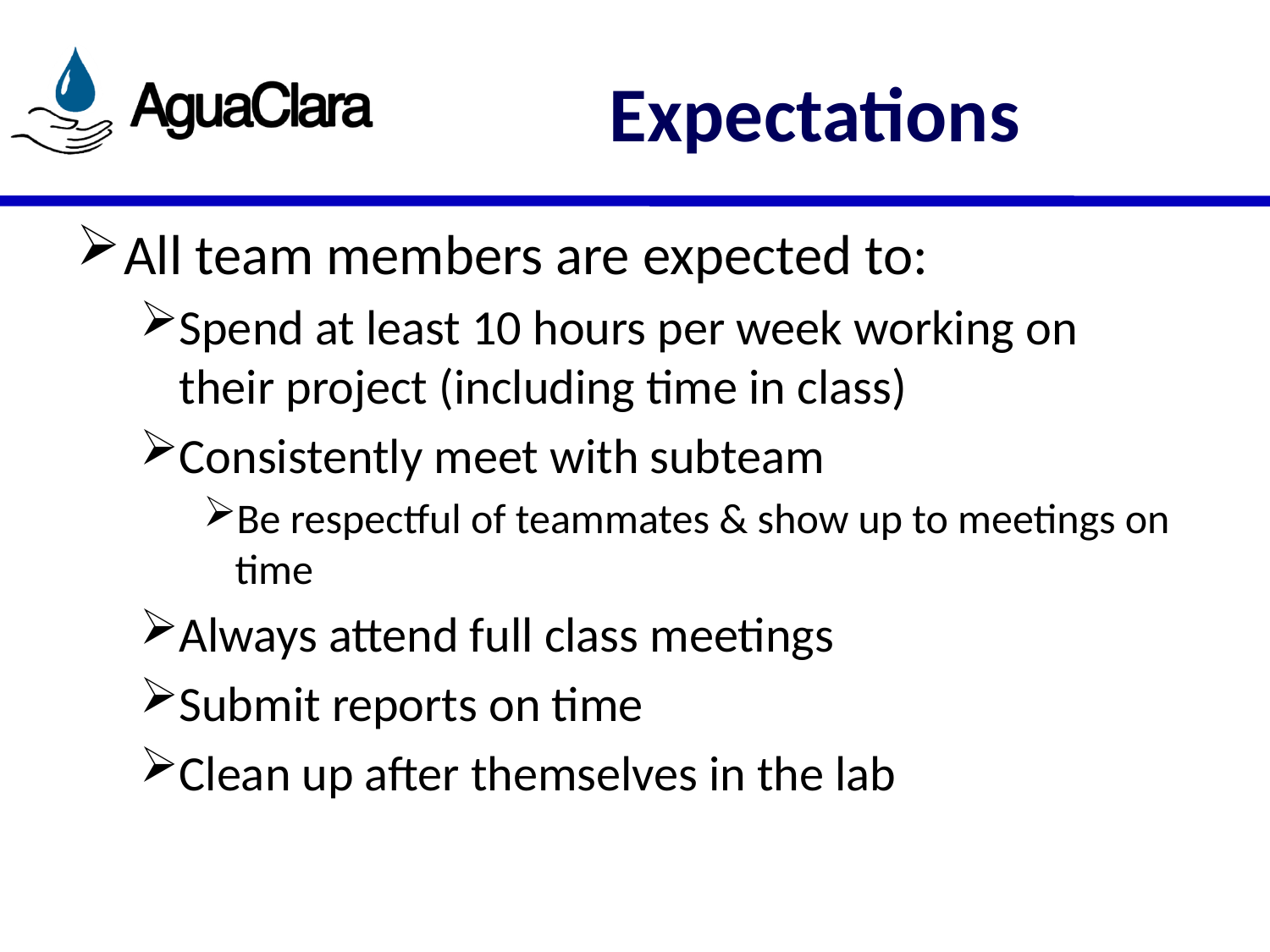

# Expectations
All team members are expected to:
Spend at least 10 hours per week working on their project (including time in class)
Consistently meet with subteam
Be respectful of teammates & show up to meetings on time
Always attend full class meetings
Submit reports on time
Clean up after themselves in the lab